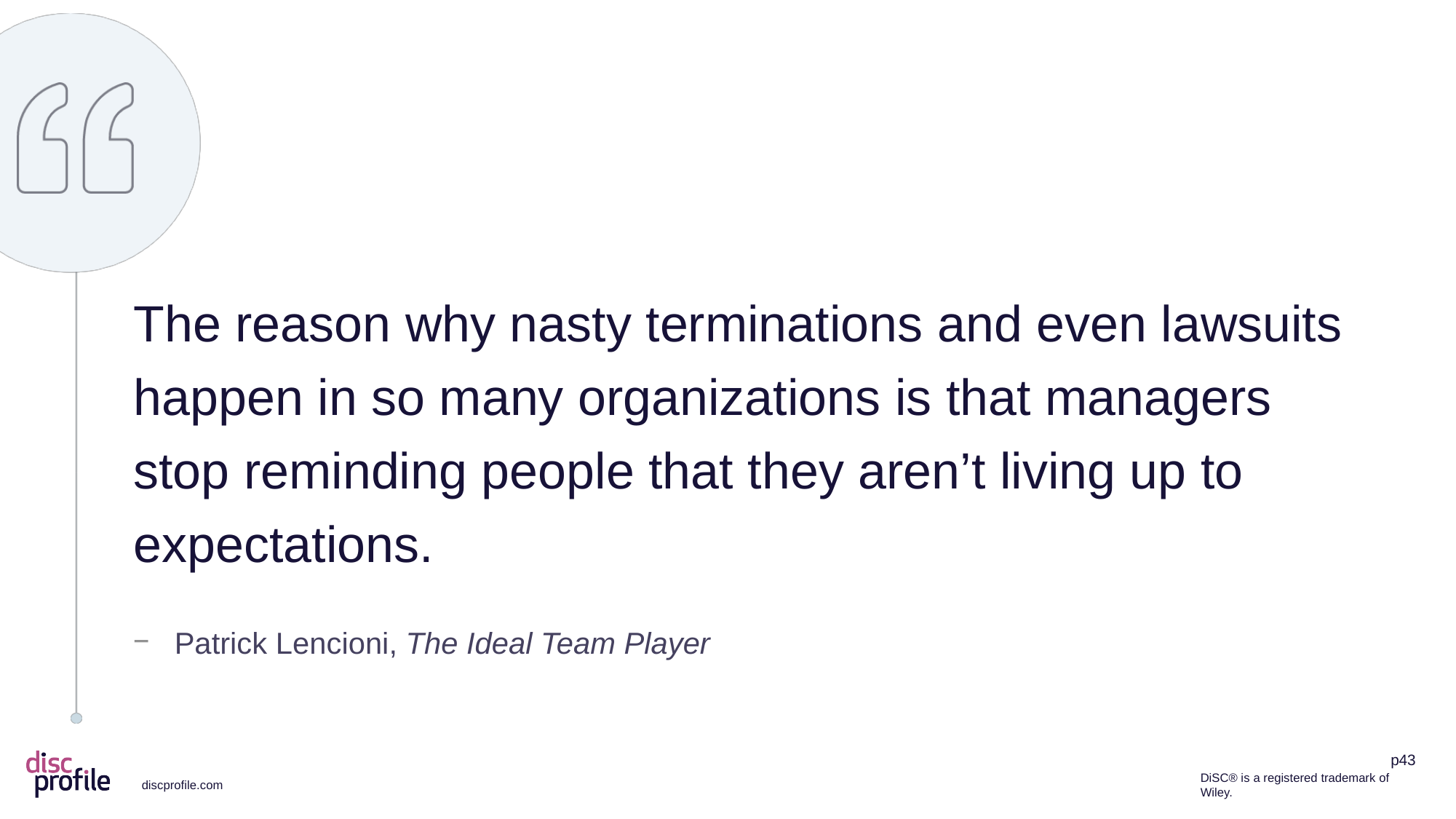

The reason why nasty terminations and even lawsuits happen in so many organizations is that managers stop reminding people that they aren’t living up to expectations.
Patrick Lencioni, The Ideal Team Player